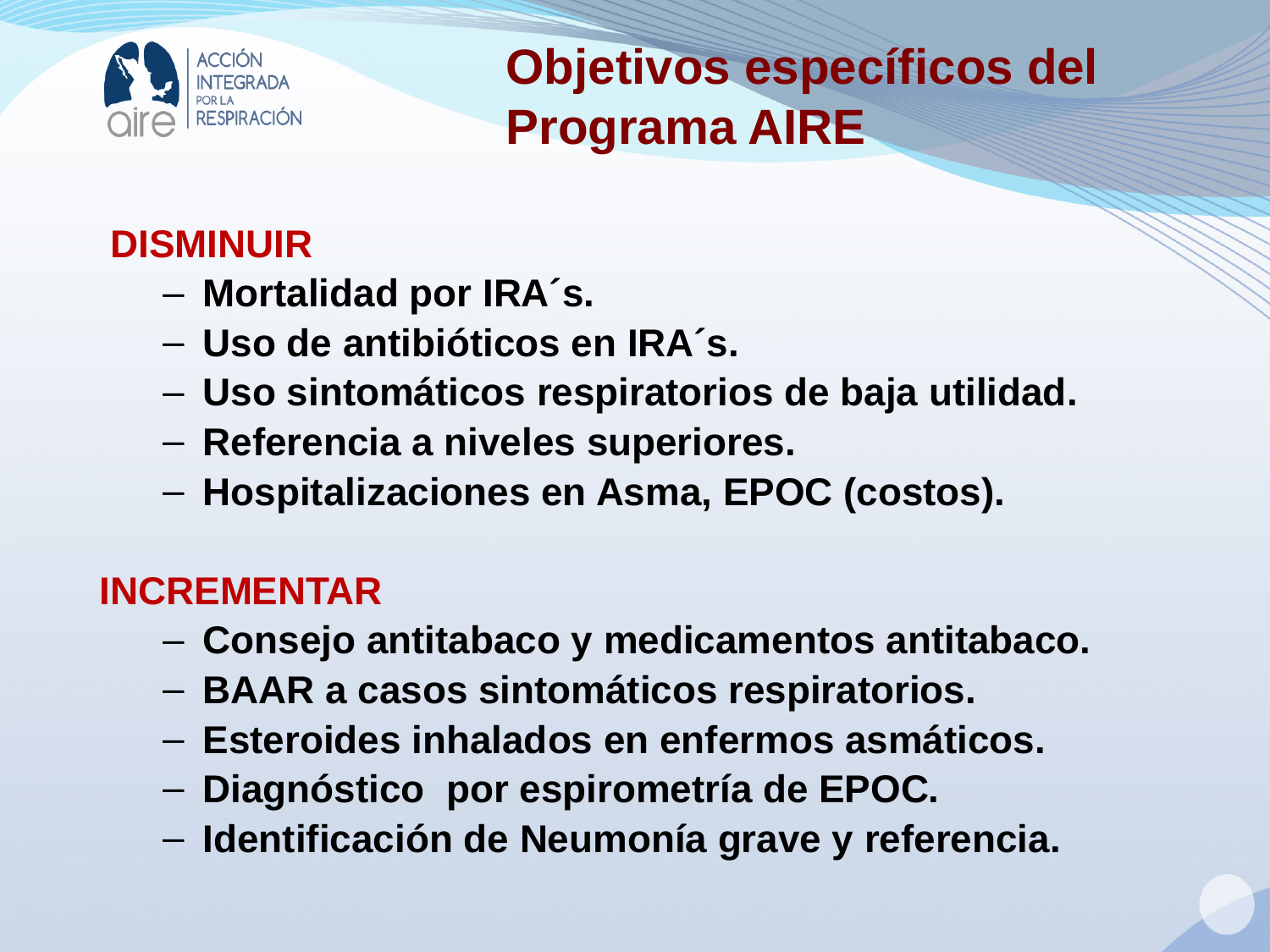

Objetivos específicos del
Programa AIRE
 DISMINUIR
Mortalidad por IRA´s.
Uso de antibióticos en IRA´s.
Uso sintomáticos respiratorios de baja utilidad.
Referencia a niveles superiores.
Hospitalizaciones en Asma, EPOC (costos).

INCREMENTAR
Consejo antitabaco y medicamentos antitabaco.
BAAR a casos sintomáticos respiratorios.
Esteroides inhalados en enfermos asmáticos.
Diagnóstico  por espirometría de EPOC.
Identificación de Neumonía grave y referencia.